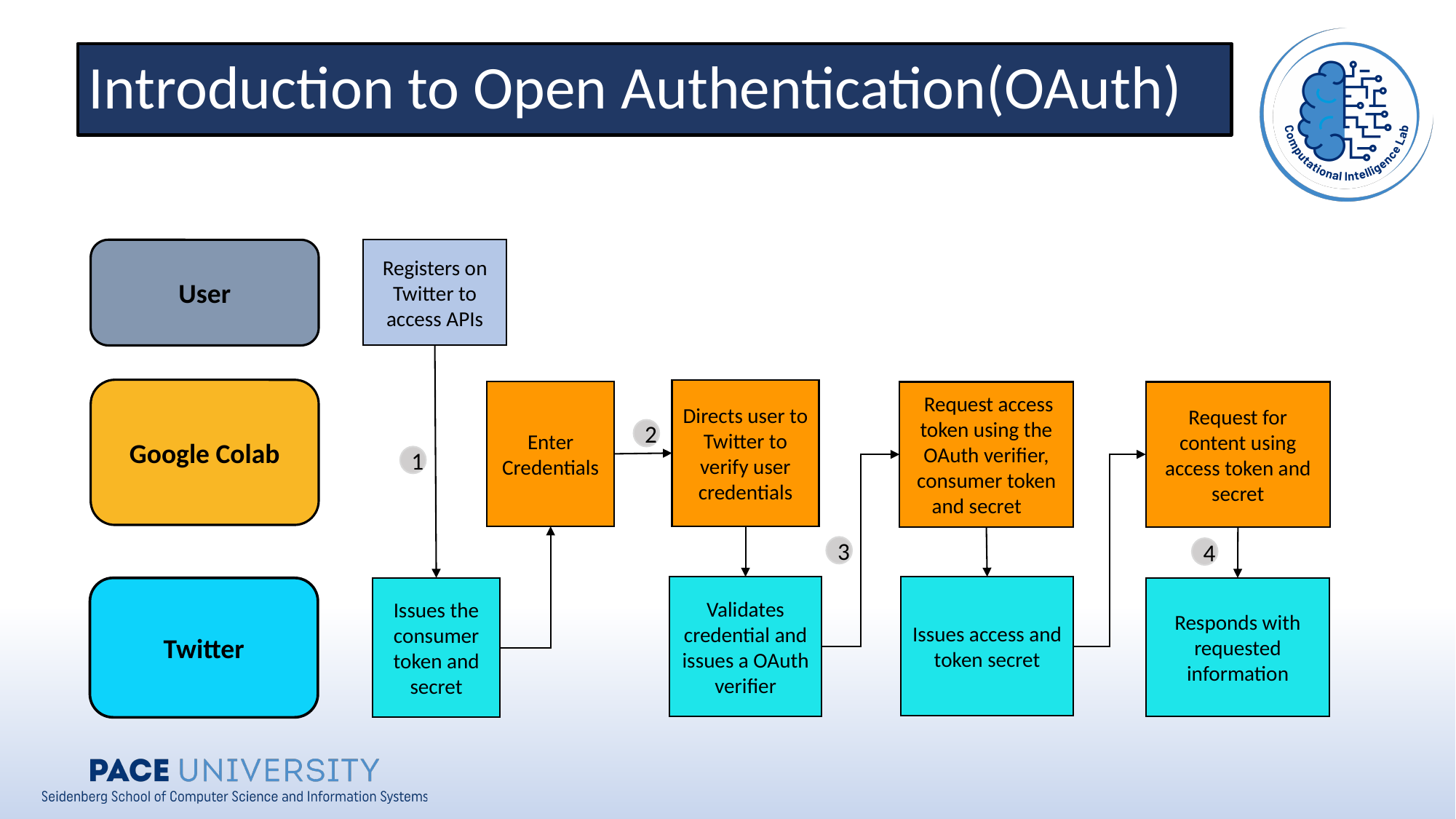

# Introduction to Open Authentication(OAuth)
Registers on Twitter to access APIs
User
Google Colab
Directs user to Twitter to verify user credentials
Enter Credentials
 Request access token using the OAuth verifier, consumer token and secret
Request for content using access token and secret
2

1
3
4
Validates credential and issues a OAuth verifier
Issues access and token secret
Twitter
Issues the consumer token and secret
Responds with requested information